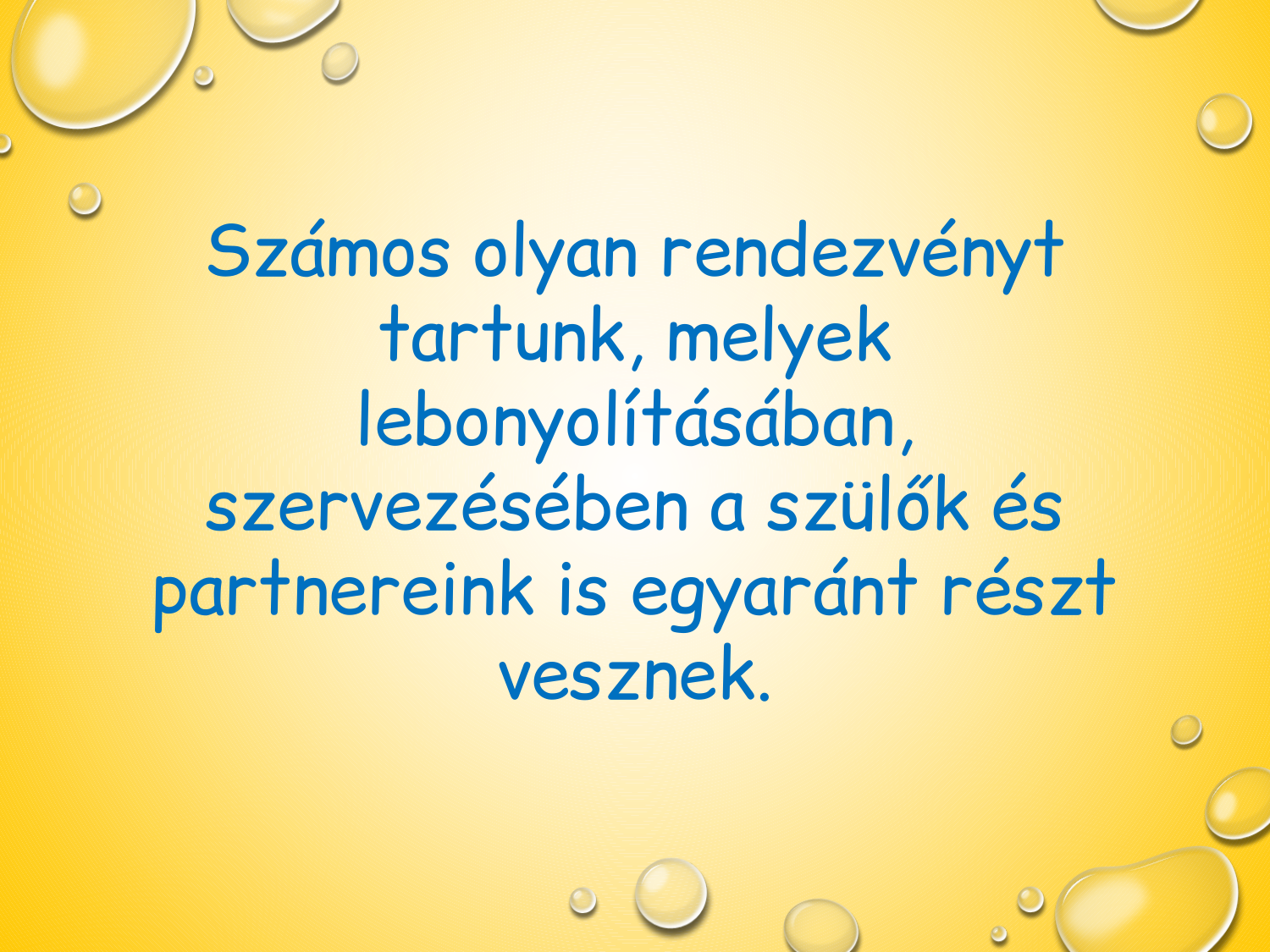

Számos olyan rendezvényt tartunk, melyek lebonyolításában, szervezésében a szülők és partnereink is egyaránt részt vesznek.